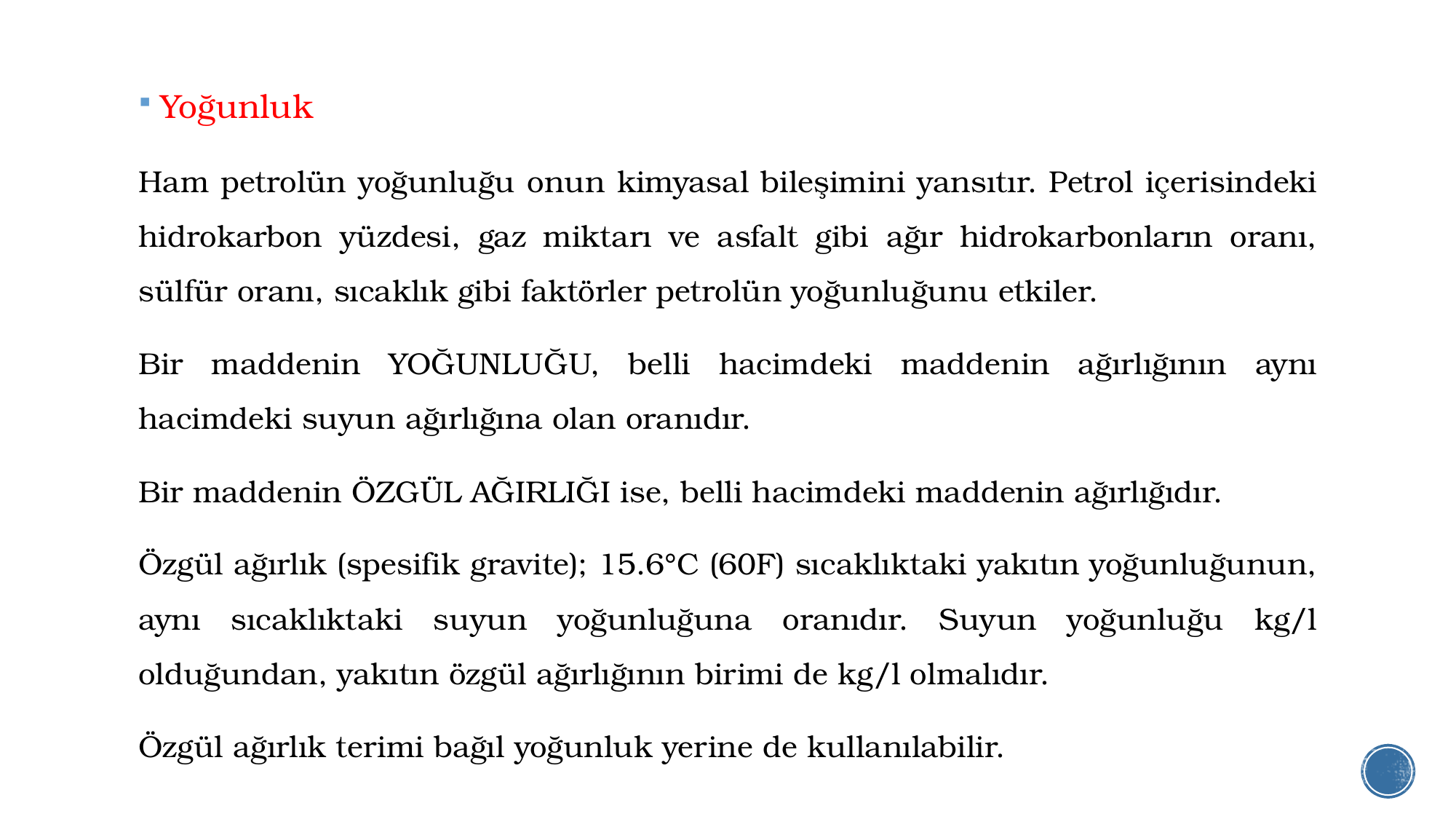

Yoğunluk
Ham petrolün yoğunluğu onun kimyasal bileşimini yansıtır. Petrol içerisindeki hidrokarbon yüzdesi, gaz miktarı ve asfalt gibi ağır hidrokarbonların oranı, sülfür oranı, sıcaklık gibi faktörler petrolün yoğunluğunu etkiler.
Bir maddenin YOĞUNLUĞU, belli hacimdeki maddenin ağırlığının aynı hacimdeki suyun ağırlığına olan oranıdır.
Bir maddenin ÖZGÜL AĞIRLIĞI ise, belli hacimdeki maddenin ağırlığıdır.
Özgül ağırlık (spesifik gravite); 15.6°C (60F) sıcaklıktaki yakıtın yoğunluğunun, aynı sıcaklıktaki suyun yoğunluğuna oranıdır. Suyun yoğunluğu kg/l olduğundan, yakıtın özgül ağırlığının birimi de kg/l olmalıdır.
Özgül ağırlık terimi bağıl yoğunluk yerine de kullanılabilir.